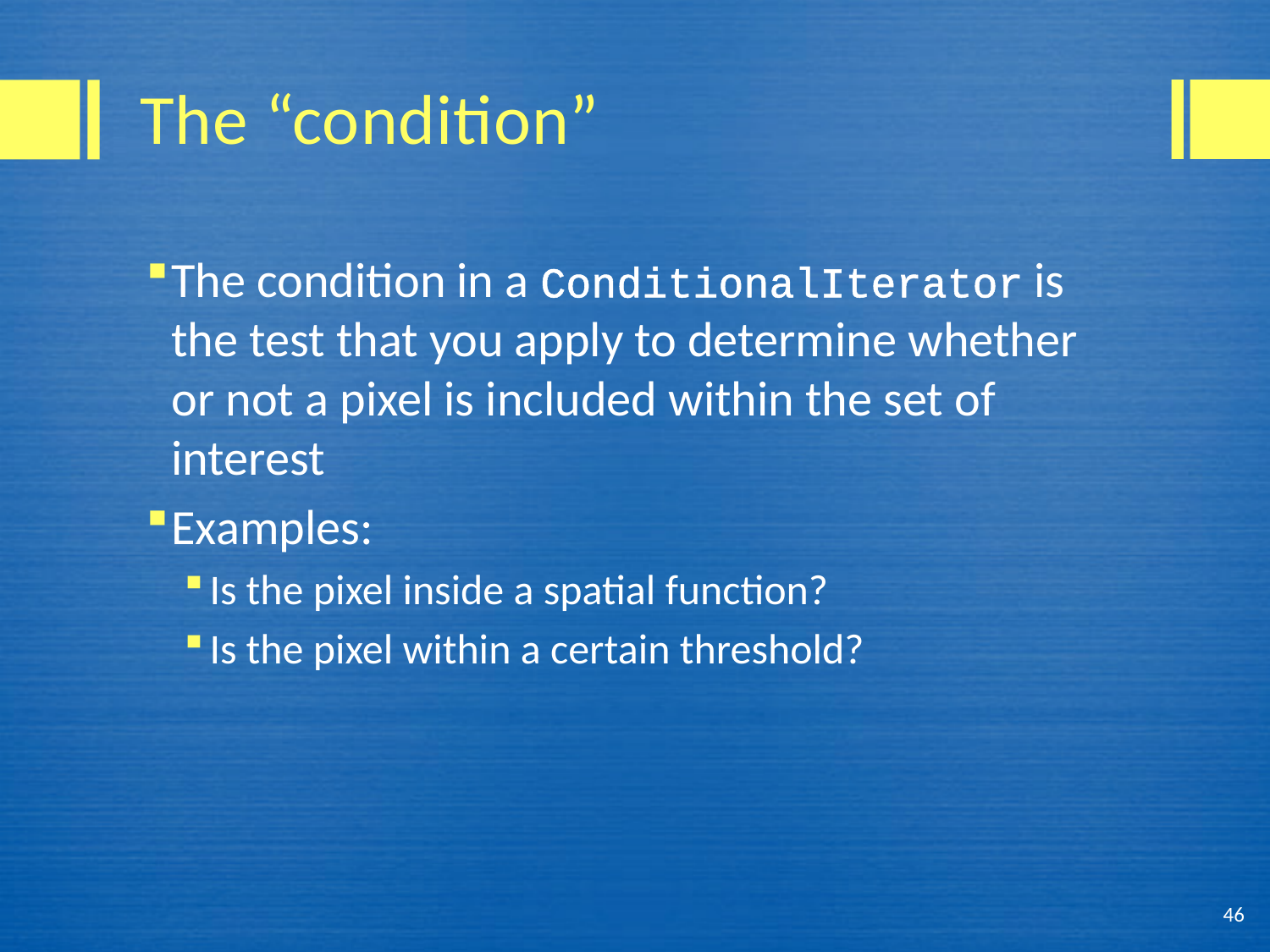

# The “condition”
The condition in a ConditionalIterator is the test that you apply to determine whether or not a pixel is included within the set of interest
Examples:
Is the pixel inside a spatial function?
Is the pixel within a certain threshold?
46